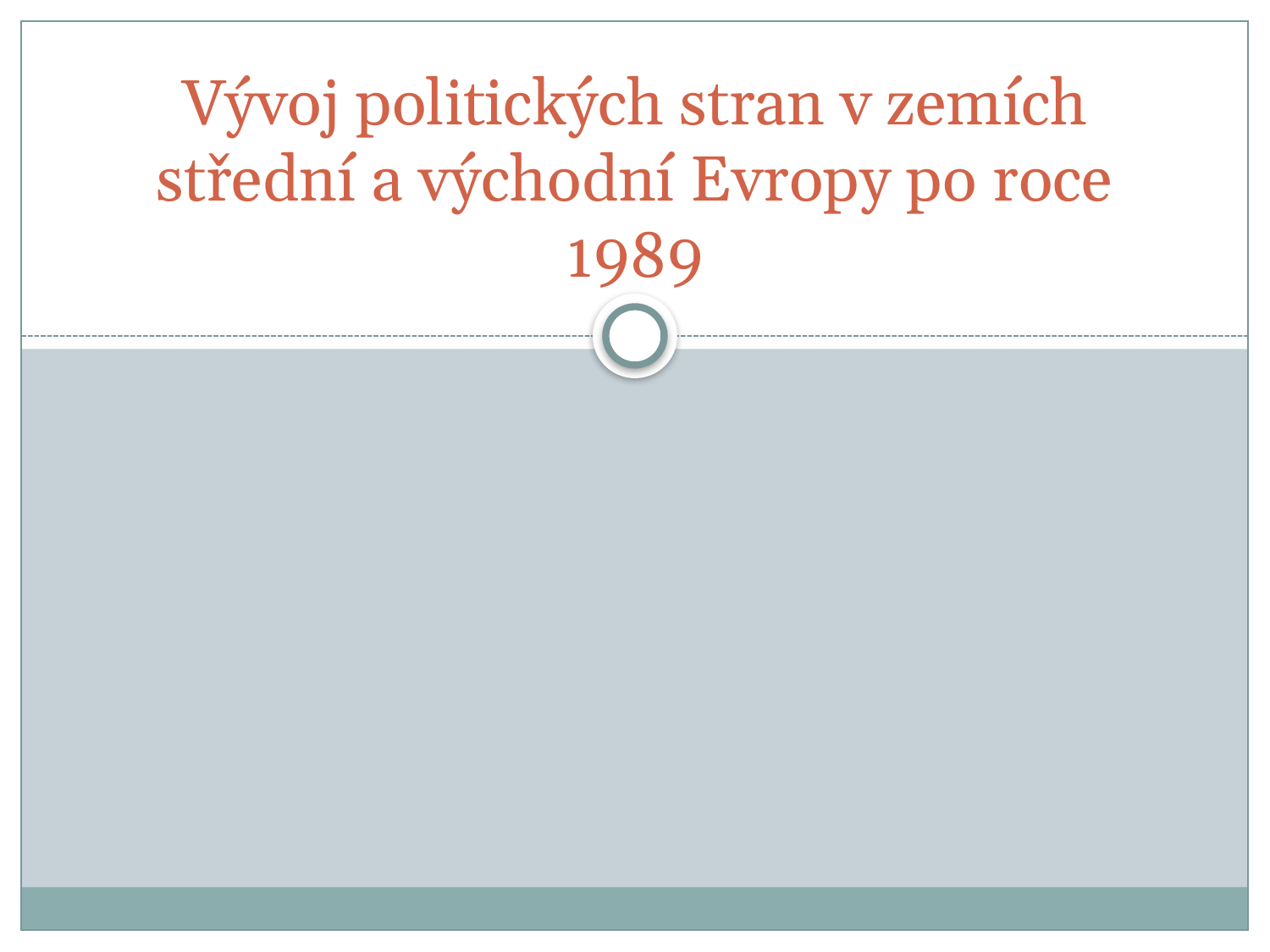

# Vývoj politických stran v zemích střední a východní Evropy po roce 1989